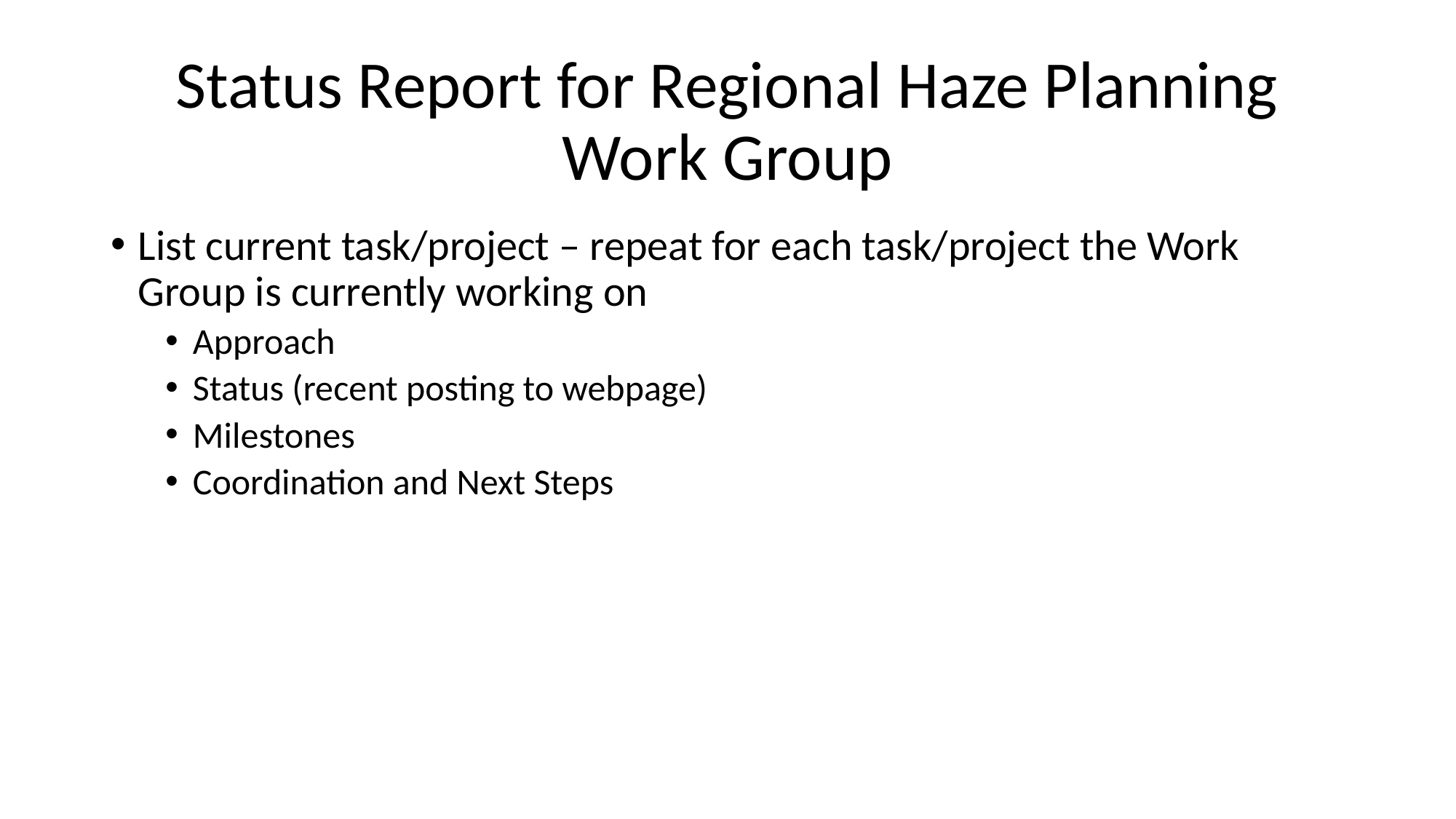

# Status Report for Regional Haze Planning Work Group
List current task/project – repeat for each task/project the Work Group is currently working on
Approach
Status (recent posting to webpage)
Milestones
Coordination and Next Steps